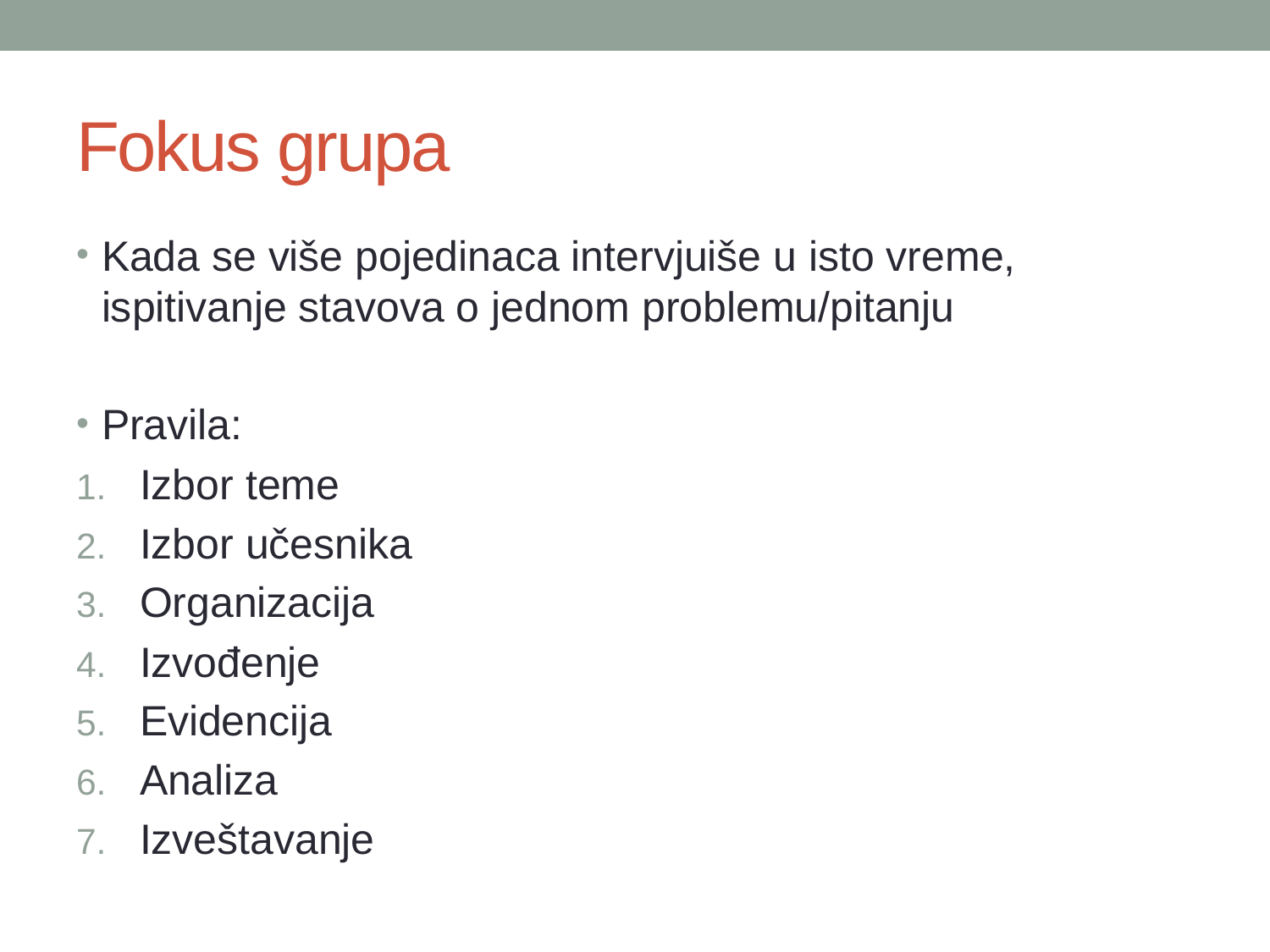

# Fokus grupa
Kada se više pojedinaca intervjuiše u isto vreme, ispitivanje stavova o jednom problemu/pitanju

Pravila:
Izbor teme
Izbor učesnika
Organizacija
Izvođenje
Evidencija
Analiza
Izveštavanje